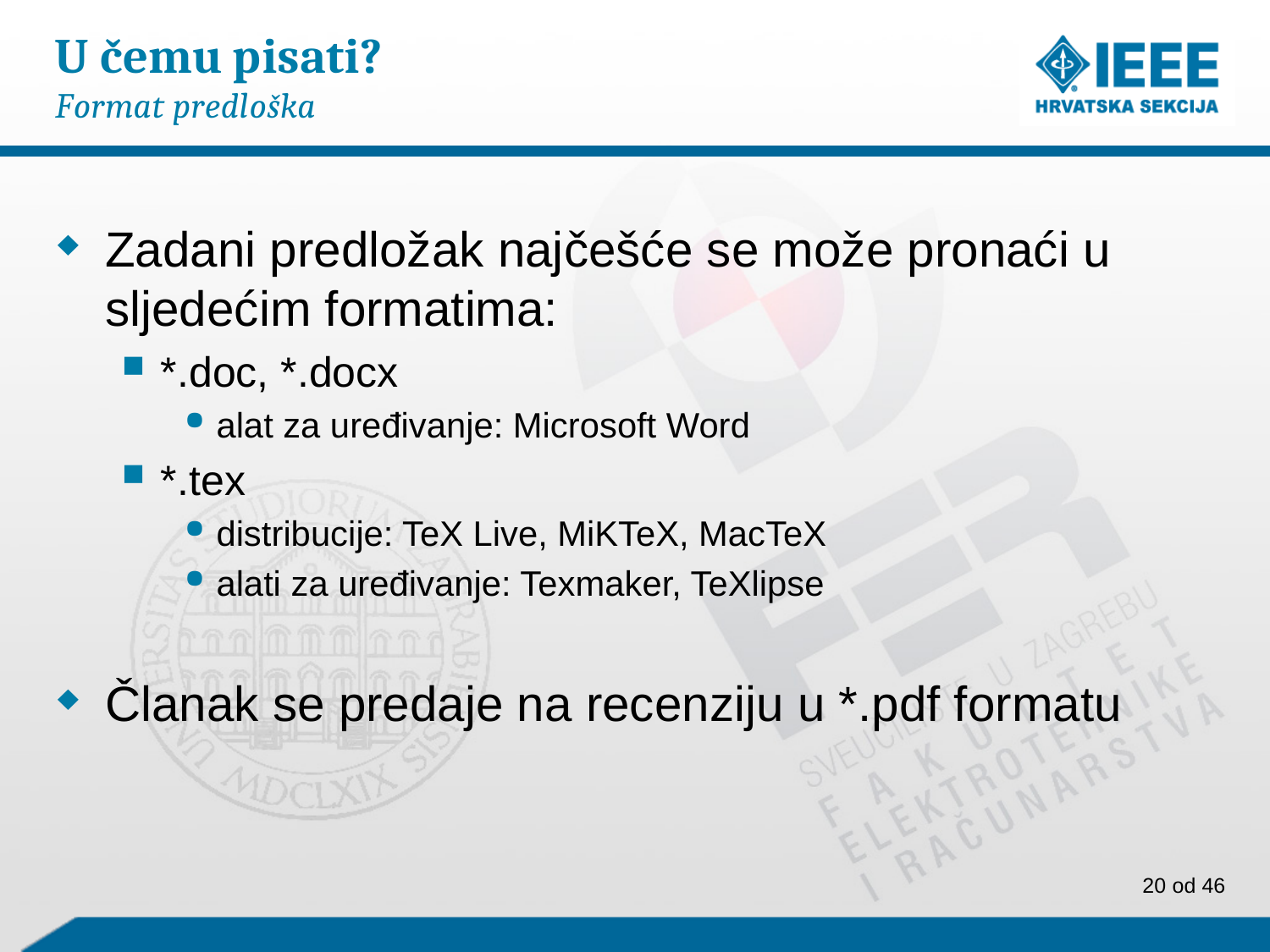

U čemu pisati?
Format predloška
Zadani predložak najčešće se može pronaći u sljedećim formatima:
*.doc, *.docx
alat za uređivanje: Microsoft Word
*.tex
distribucije: TeX Live, MiKTeX, MacTeX
alati za uređivanje: Texmaker, TeXlipse

Članak se predaje na recenziju u *.pdf formatu
20 od 46